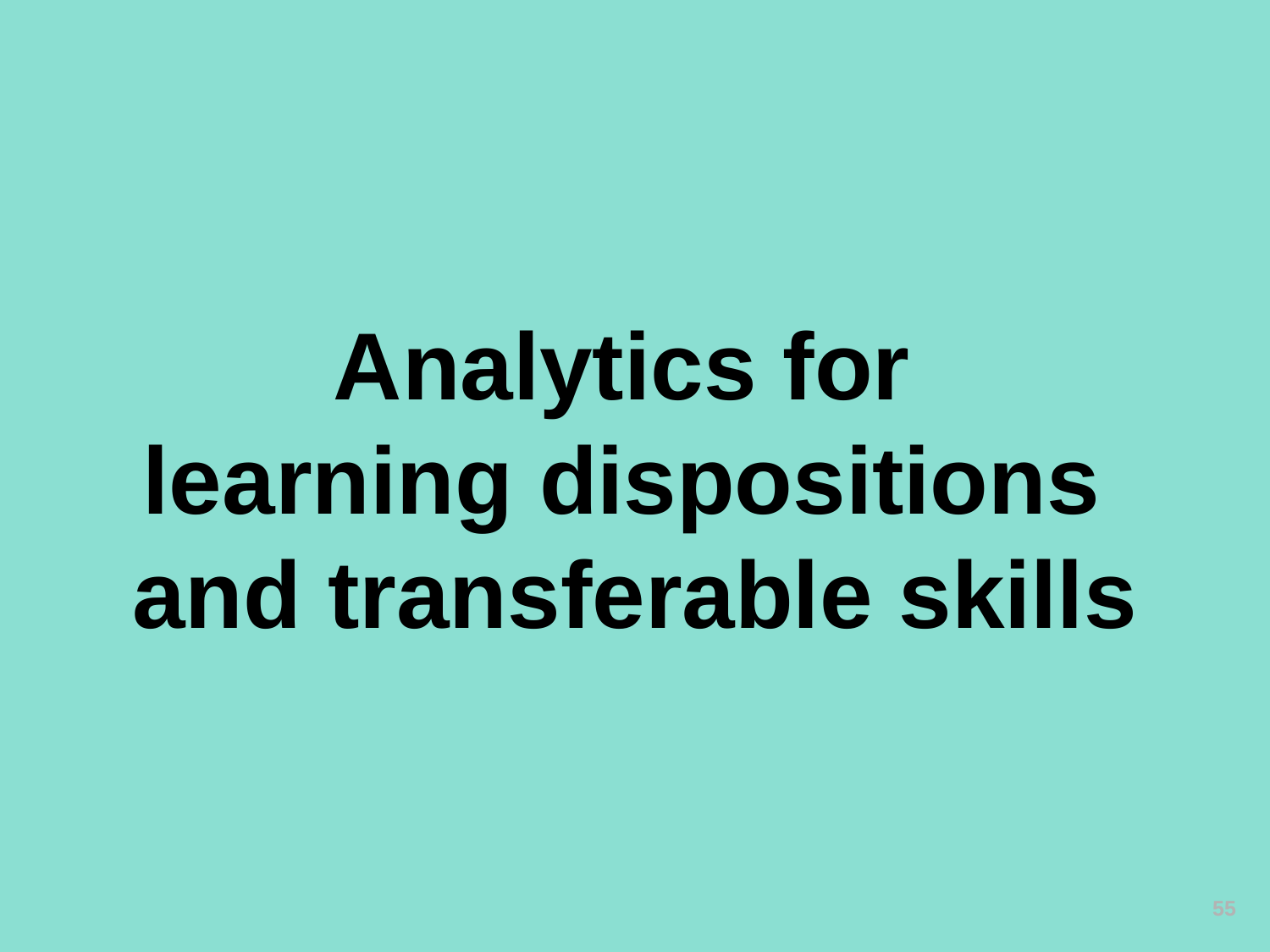

Analytics for
learning dispositions
and transferable skills
55